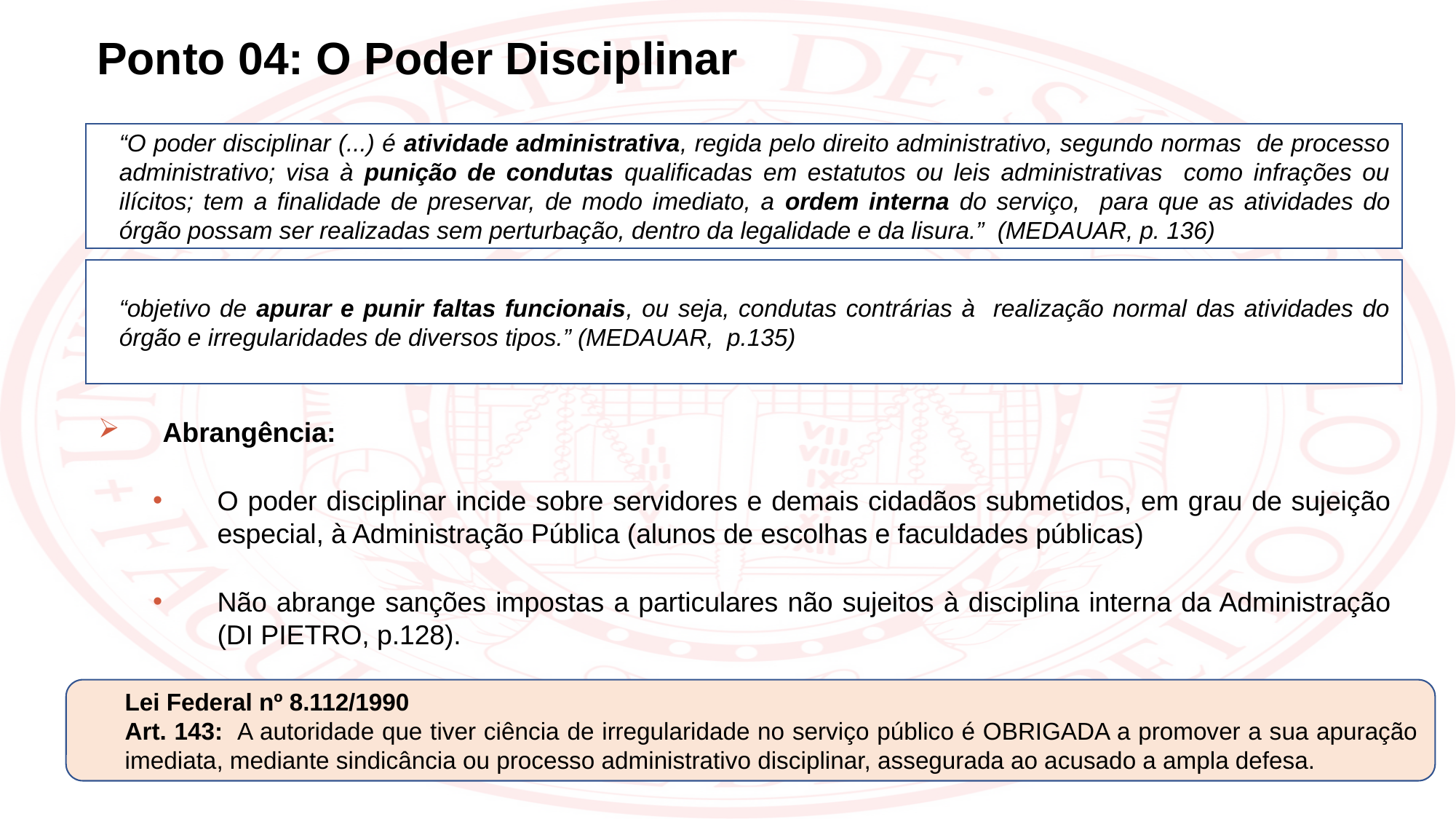

Ponto 04: O Poder Disciplinar
“O poder disciplinar (...) é atividade administrativa, regida pelo direito administrativo, segundo normas  de processo administrativo; visa à punição de condutas qualificadas em estatutos ou leis administrativas  como infrações ou ilícitos; tem a finalidade de preservar, de modo imediato, a ordem interna do serviço,  para que as atividades do órgão possam ser realizadas sem perturbação, dentro da legalidade e da lisura.”  (MEDAUAR, p. 136)
“objetivo de apurar e punir faltas funcionais, ou seja, condutas contrárias à  realização normal das atividades do órgão e irregularidades de diversos tipos.” (MEDAUAR,  p.135)
Abrangência:

O poder disciplinar incide sobre servidores e demais cidadãos submetidos, em grau de sujeição especial, à Administração Pública (alunos de escolhas e faculdades públicas)

Não abrange sanções impostas a particulares não sujeitos à disciplina interna da Administração (DI PIETRO, p.128).
Lei Federal nº 8.112/1990
Art. 143:  A autoridade que tiver ciência de irregularidade no serviço público é OBRIGADA a promover a sua apuração imediata, mediante sindicância ou processo administrativo disciplinar, assegurada ao acusado a ampla defesa.